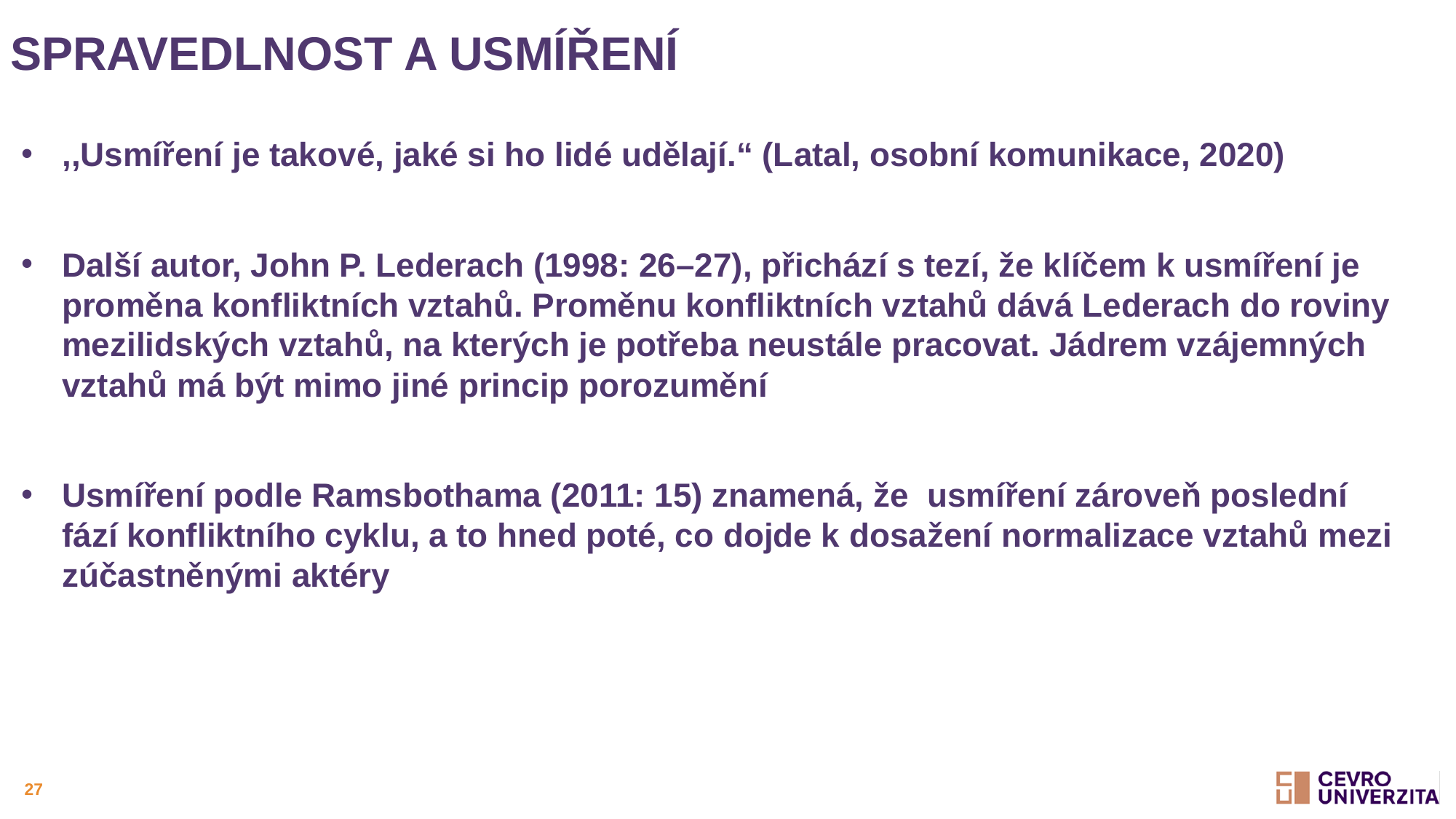

# Spravedlnost a usmíření
,,Usmíření je takové, jaké si ho lidé udělají.“ (Latal, osobní komunikace, 2020)

Další autor, John P. Lederach (1998: 26–27), přichází s tezí, že klíčem k usmíření je proměna konfliktních vztahů. Proměnu konfliktních vztahů dává Lederach do roviny mezilidských vztahů, na kterých je potřeba neustále pracovat. Jádrem vzájemných vztahů má být mimo jiné princip porozumění

Usmíření podle Ramsbothama (2011: 15) znamená, že  usmíření zároveň poslední fází konfliktního cyklu, a to hned poté, co dojde k dosažení normalizace vztahů mezi zúčastněnými aktéry

27